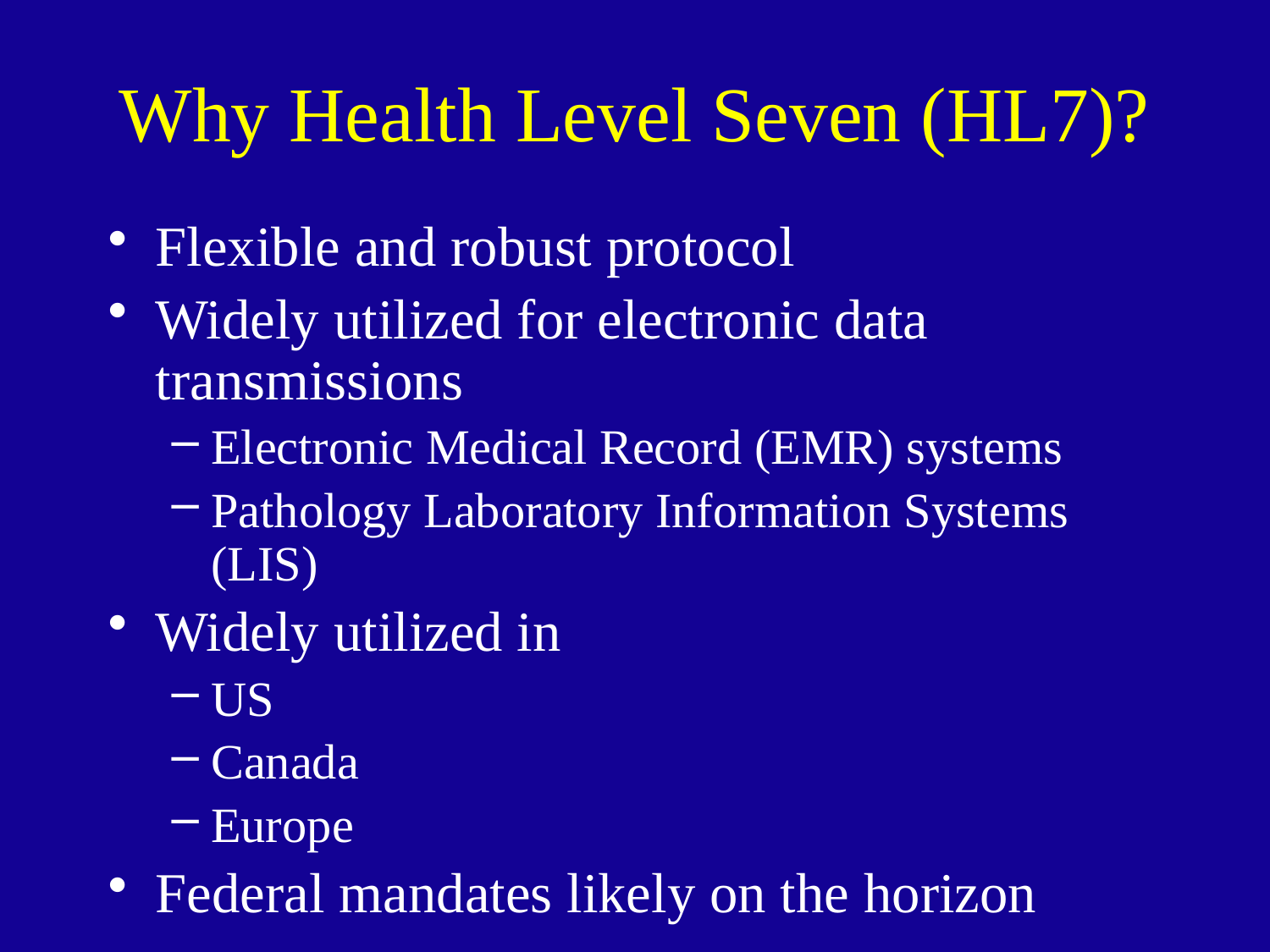

# Why Health Level Seven (HL7)?
Flexible and robust protocol
Widely utilized for electronic data transmissions
Electronic Medical Record (EMR) systems
Pathology Laboratory Information Systems (LIS)
Widely utilized in
US
Canada
Europe
Federal mandates likely on the horizon